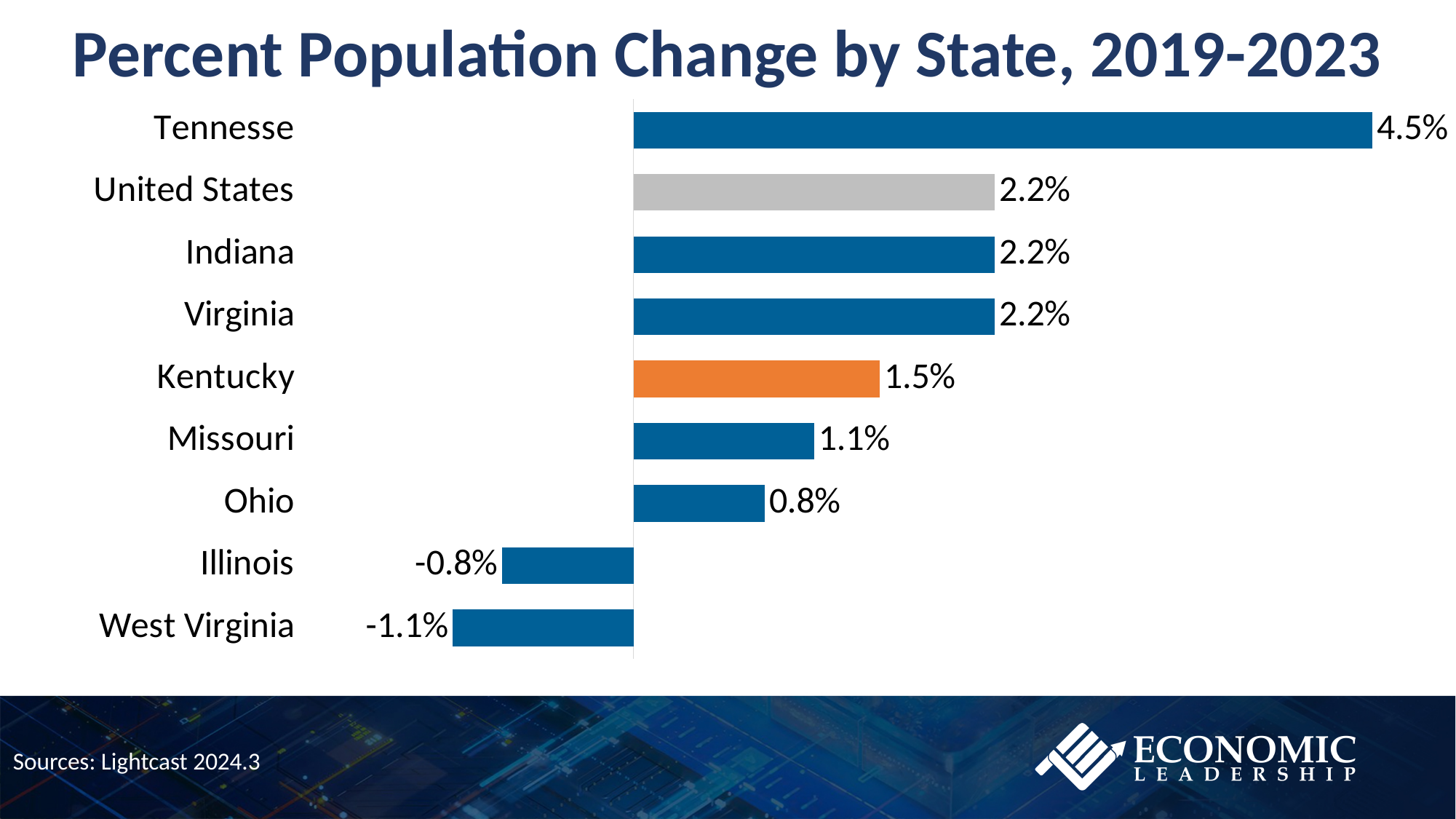

Percent Population Change by State, 2019-2023

### Chart

| Category | Population Change, 2019 - 2023 |
|---|---|
| West Virginia | -0.011 |
| Illinois | -0.008 |
| Ohio | 0.008 |
| Missouri | 0.011 |
| Kentucky | 0.015 |
| Virginia | 0.022 |
| Indiana | 0.022 |
| United States | 0.022 |
| Tennesse | 0.045 |
Sources: Lightcast 2024.3